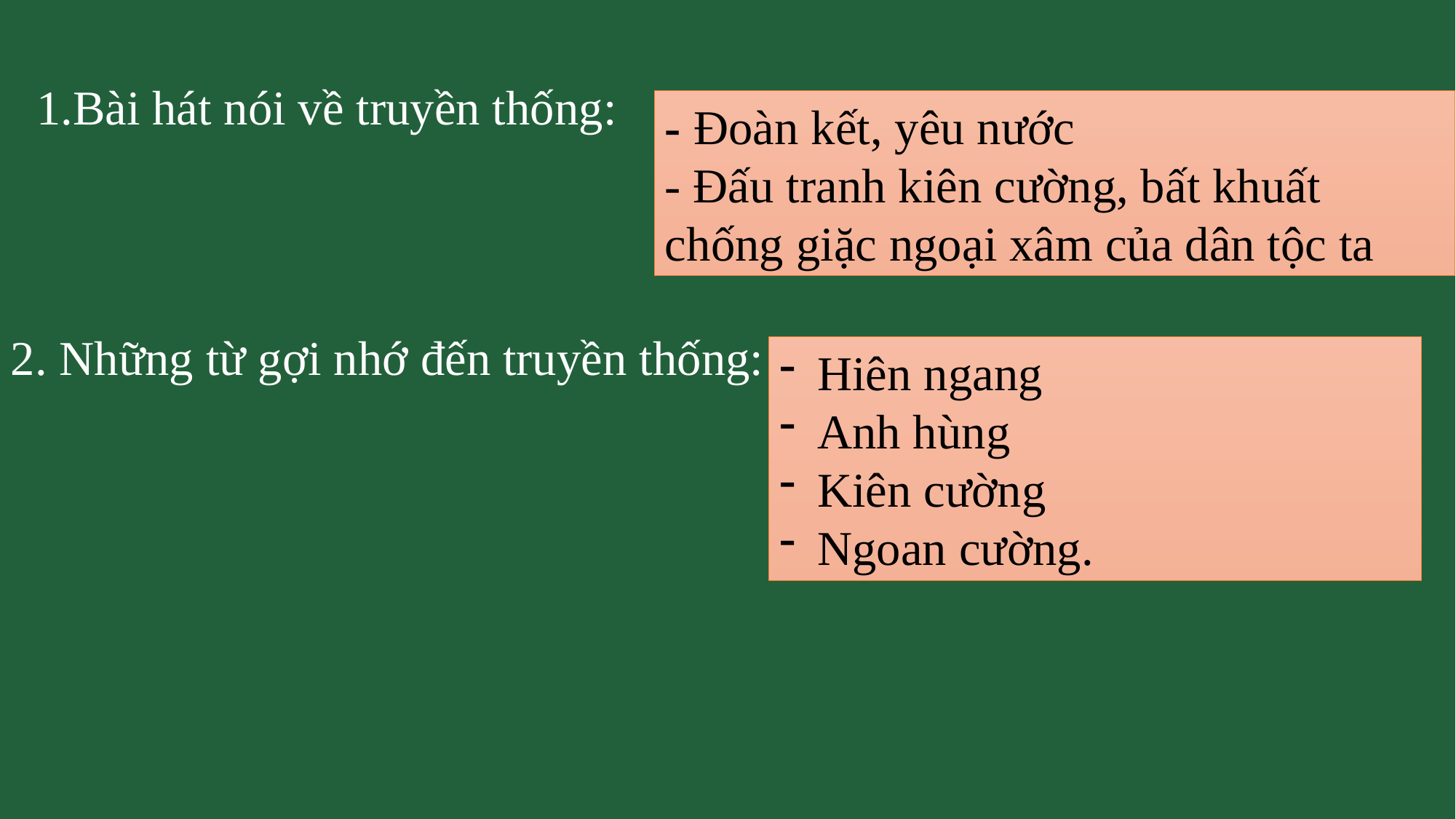

1.Bài hát nói về truyền thống:
- Đoàn kết, yêu nước
- Đấu tranh kiên cường, bất khuất chống giặc ngoại xâm của dân tộc ta
2. Những từ gợi nhớ đến truyền thống:
 Hiên ngang
 Anh hùng
 Kiên cường
 Ngoan cường.